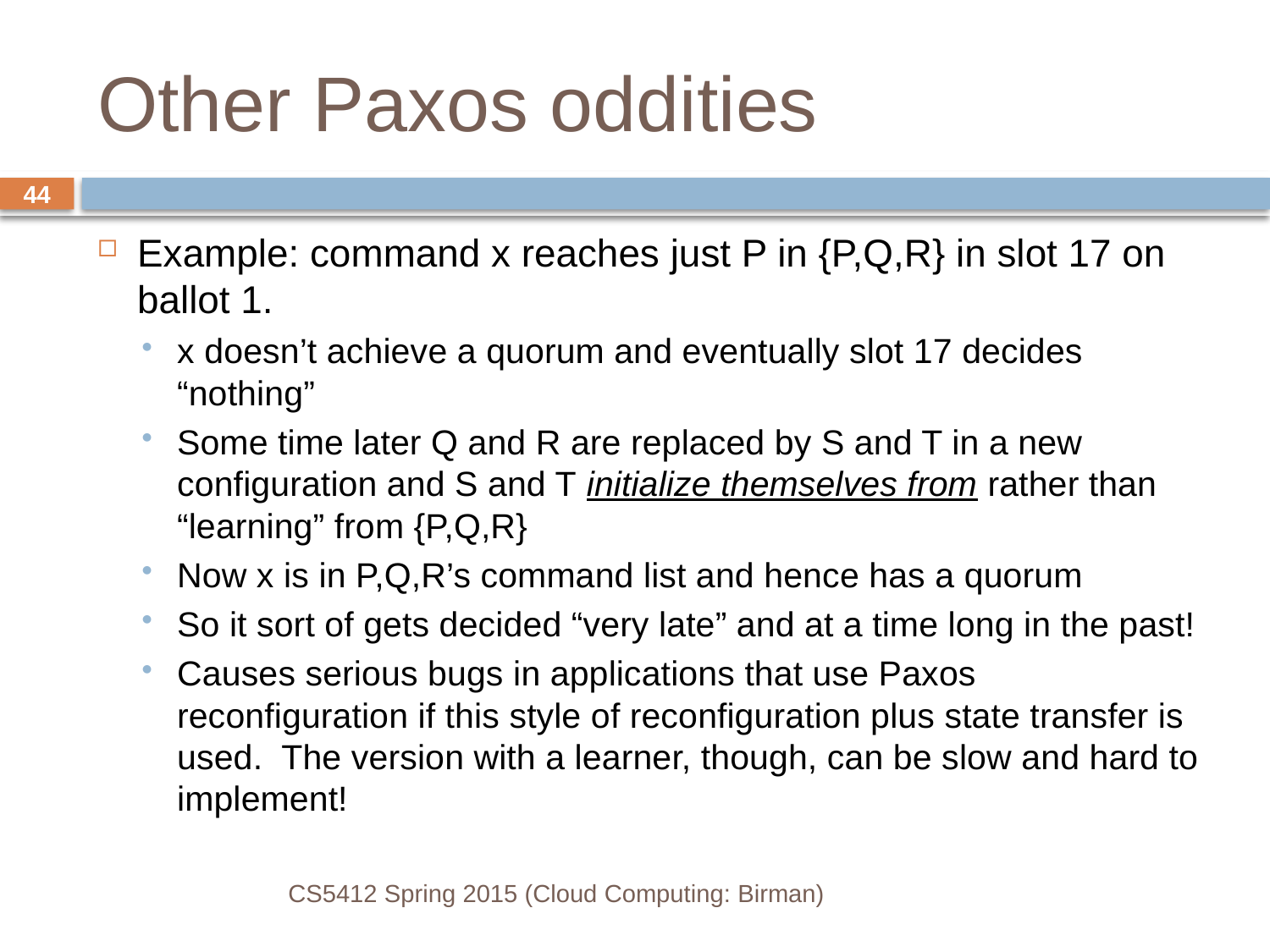

# Other Paxos oddities
44
Example: command x reaches just P in {P,Q,R} in slot 17 on ballot 1.
x doesn’t achieve a quorum and eventually slot 17 decides “nothing”
Some time later Q and R are replaced by S and T in a new configuration and S and T initialize themselves from rather than “learning” from {P,Q,R}
Now x is in P,Q,R’s command list and hence has a quorum
So it sort of gets decided “very late” and at a time long in the past!
Causes serious bugs in applications that use Paxos reconfiguration if this style of reconfiguration plus state transfer is used.  The version with a learner, though, can be slow and hard to implement!
CS5412 Spring 2015 (Cloud Computing: Birman)